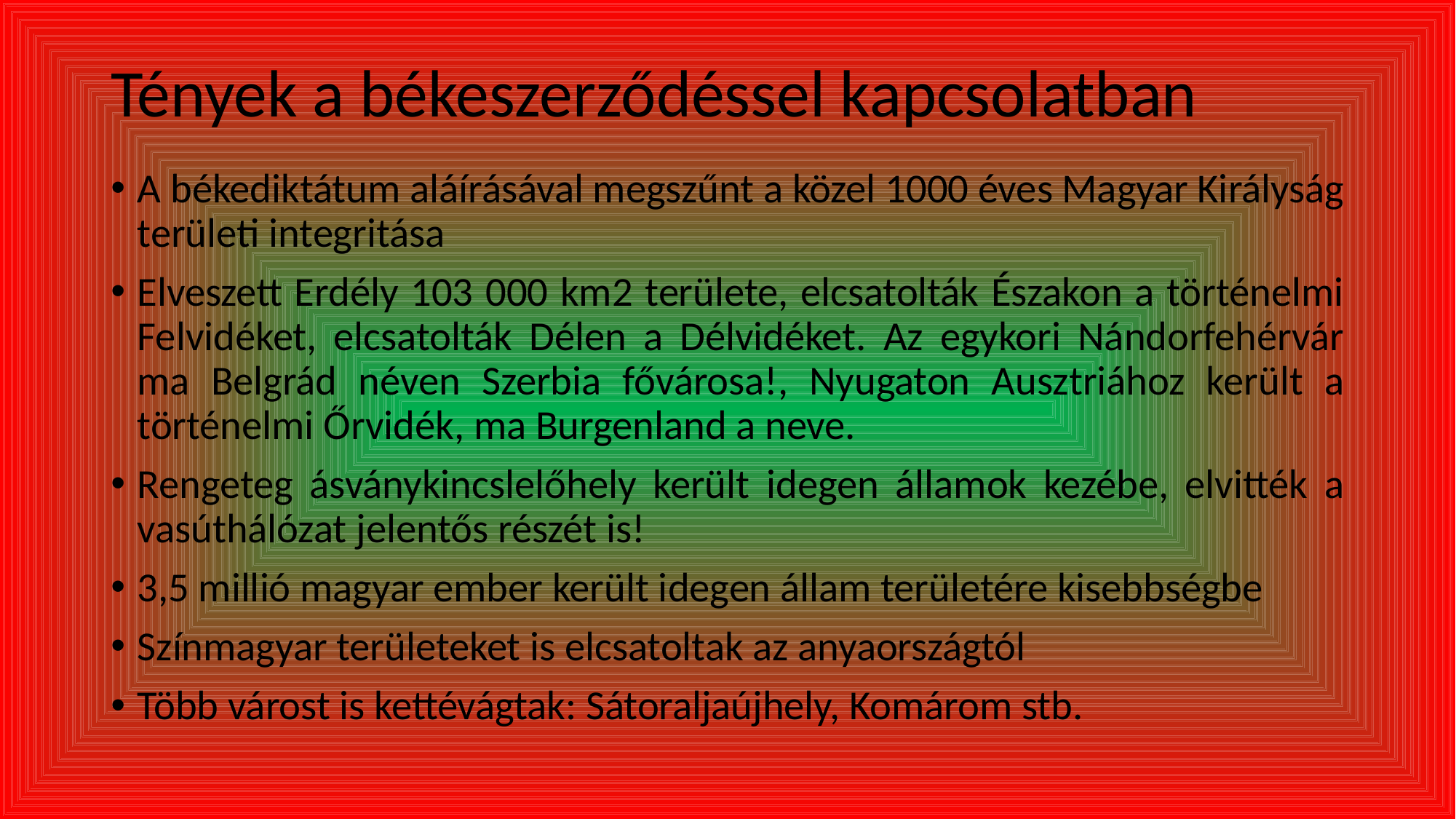

# Tények a békeszerződéssel kapcsolatban
A békediktátum aláírásával megszűnt a közel 1000 éves Magyar Királyság területi integritása
Elveszett Erdély 103 000 km2 területe, elcsatolták Északon a történelmi Felvidéket, elcsatolták Délen a Délvidéket. Az egykori Nándorfehérvár ma Belgrád néven Szerbia fővárosa!, Nyugaton Ausztriához került a történelmi Őrvidék, ma Burgenland a neve.
Rengeteg ásványkincslelőhely került idegen államok kezébe, elvitték a vasúthálózat jelentős részét is!
3,5 millió magyar ember került idegen állam területére kisebbségbe
Színmagyar területeket is elcsatoltak az anyaországtól
Több várost is kettévágtak: Sátoraljaújhely, Komárom stb.